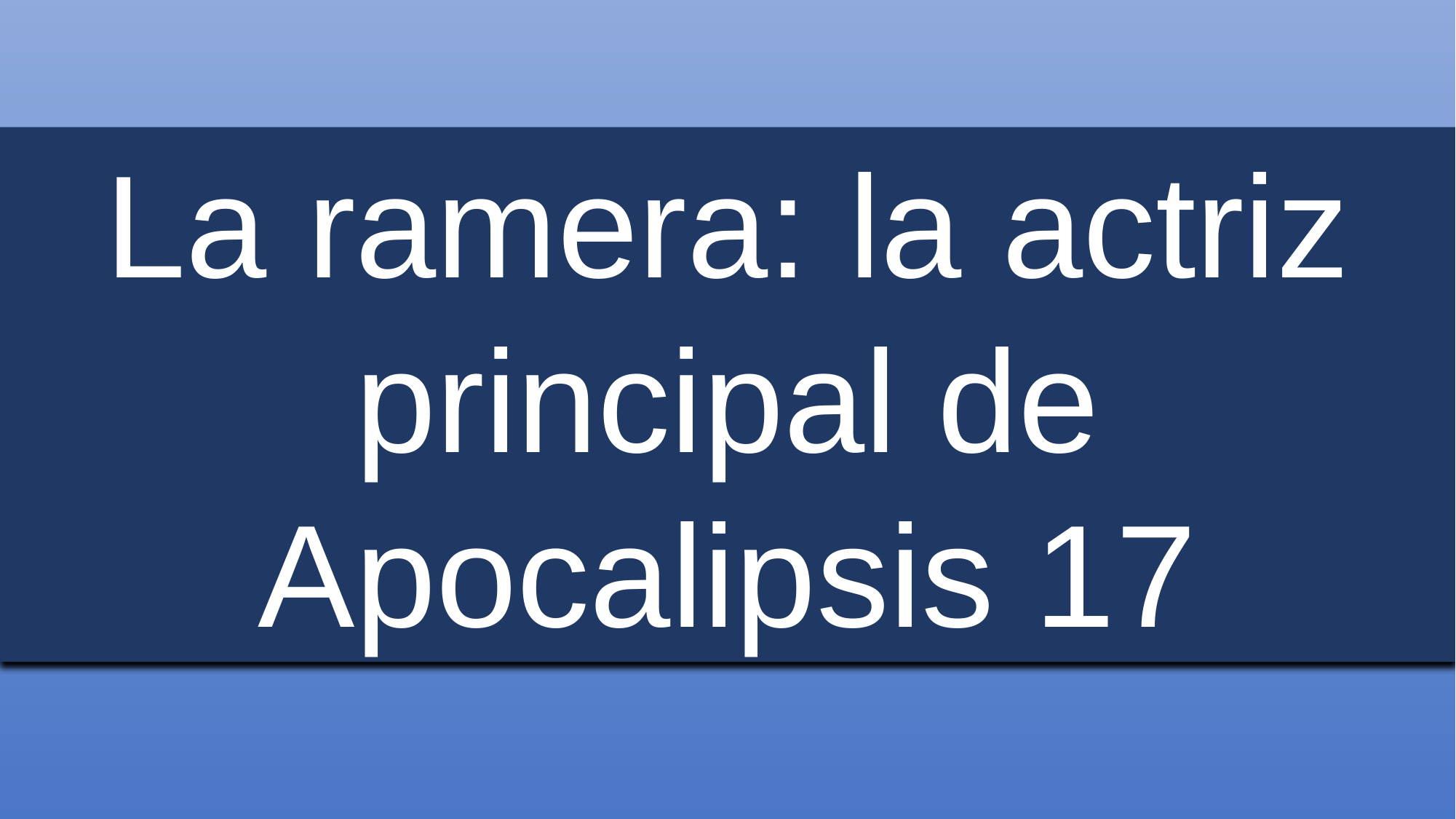

La ramera: la actriz principal de Apocalipsis 17